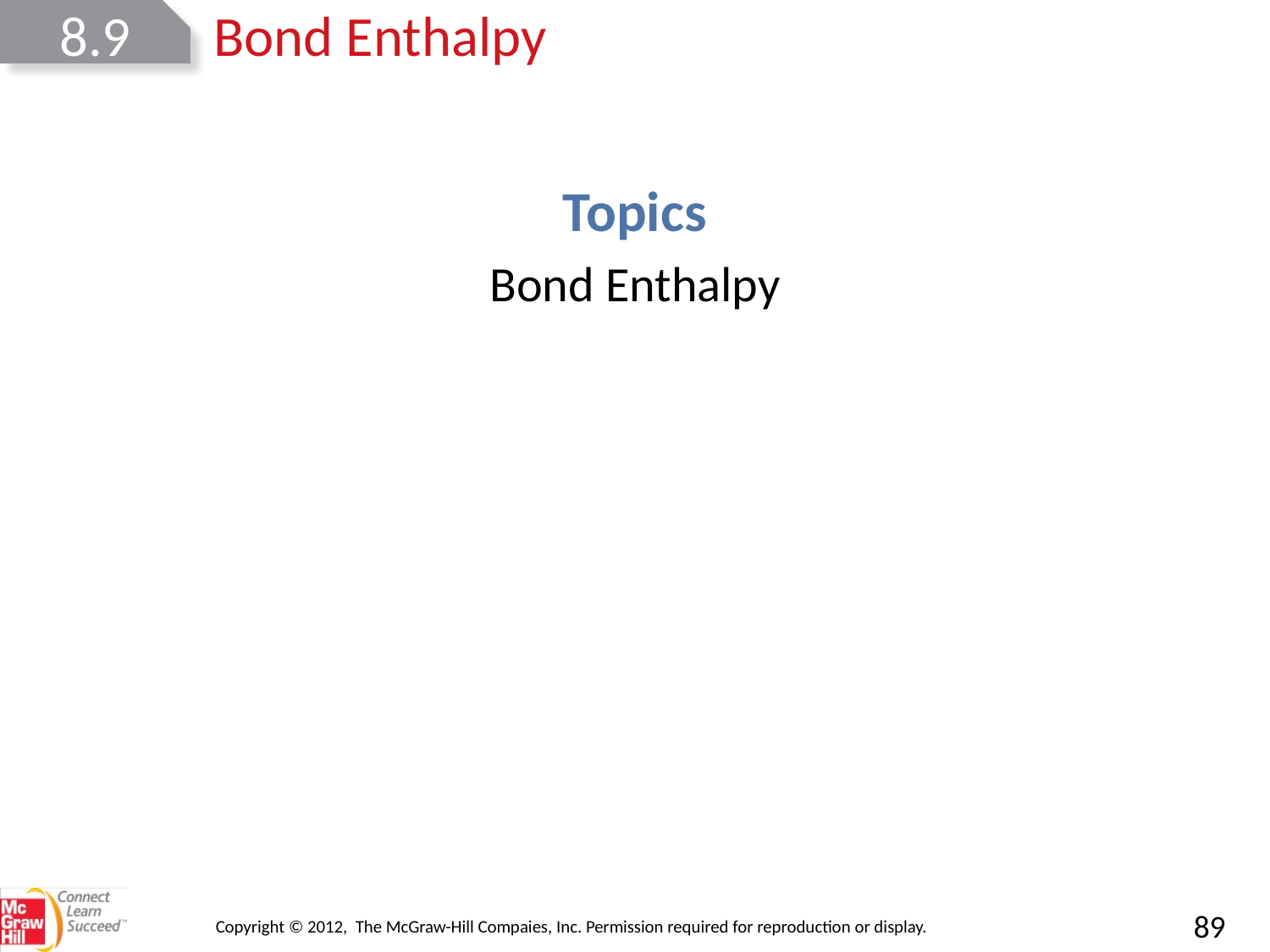

8.9
Bond Enthalpy

| Bond Enthalpy |
| --- |

Copyright © 2012,  The McGraw-Hill Compaies, Inc. Permission required for reproduction or display.
89